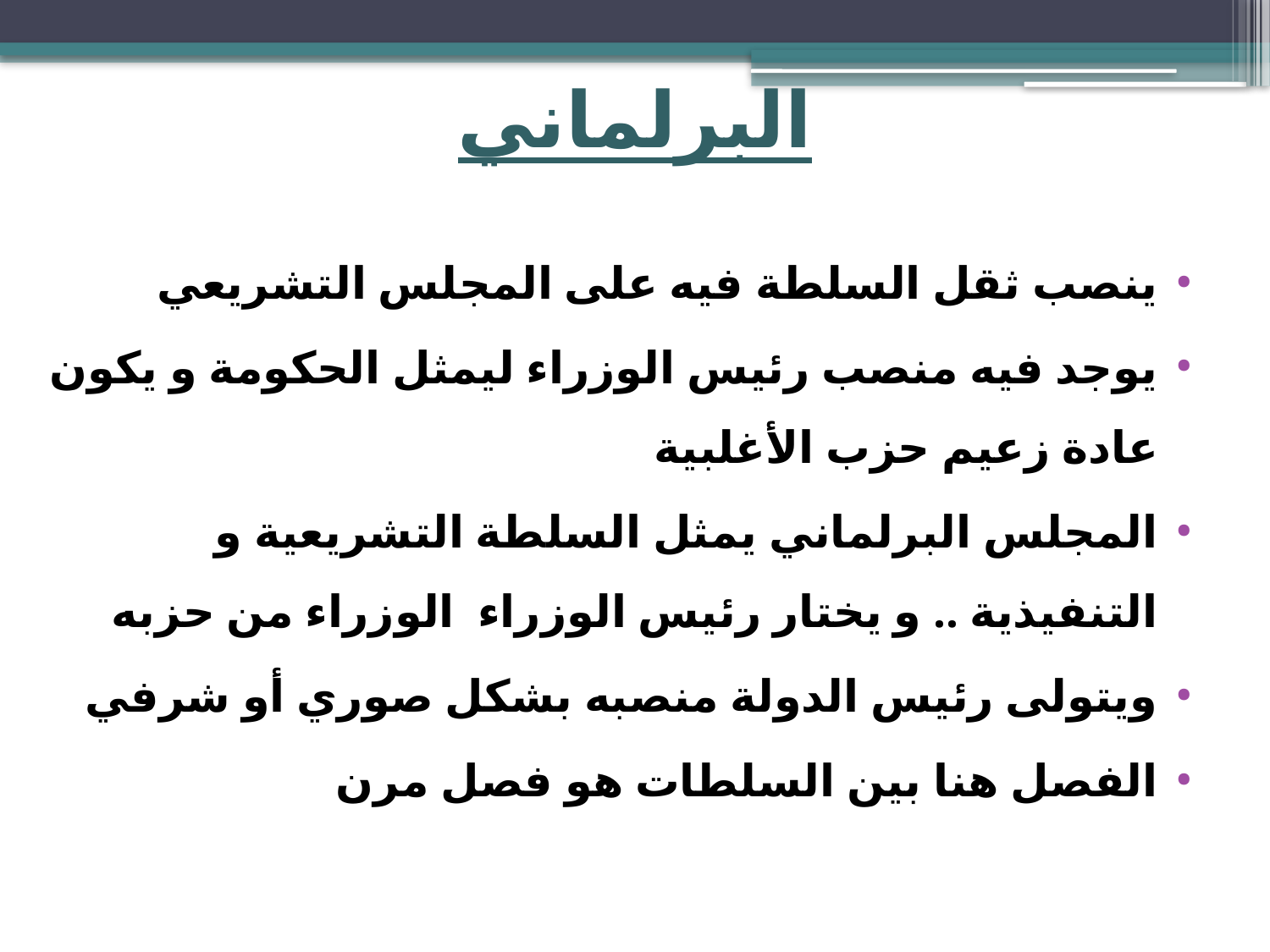

# البرلماني
ينصب ثقل السلطة فيه على المجلس التشريعي
يوجد فيه منصب رئيس الوزراء ليمثل الحكومة و يكون عادة زعيم حزب الأغلبية
المجلس البرلماني يمثل السلطة التشريعية و التنفيذية .. و يختار رئيس الوزراء  الوزراء من حزبه
ويتولى رئيس الدولة منصبه بشكل صوري أو شرفي
الفصل هنا بين السلطات هو فصل مرن